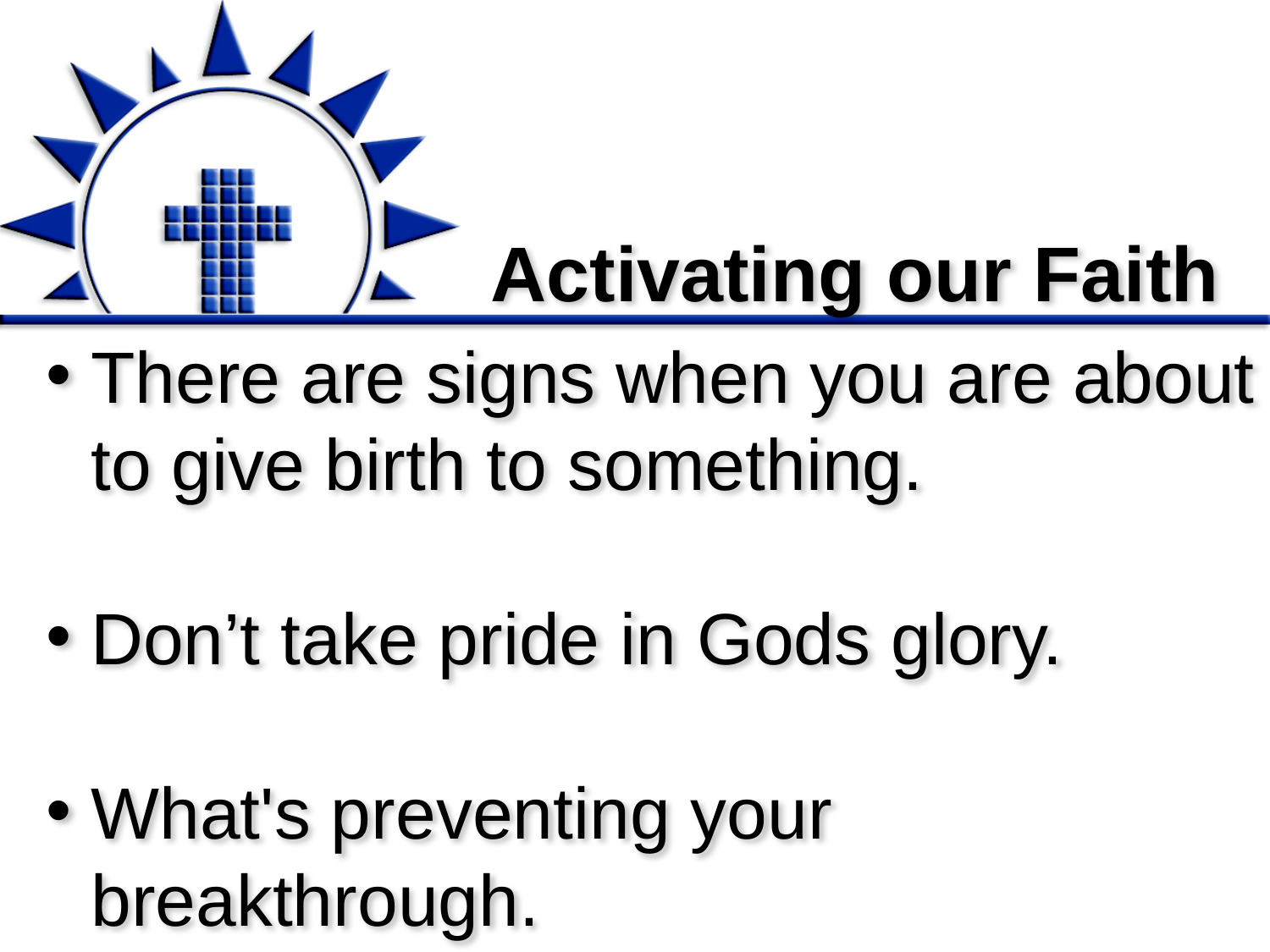

# Activating our Faith
There are signs when you are about to give birth to something.

Don’t take pride in Gods glory.

What's preventing your breakthrough.